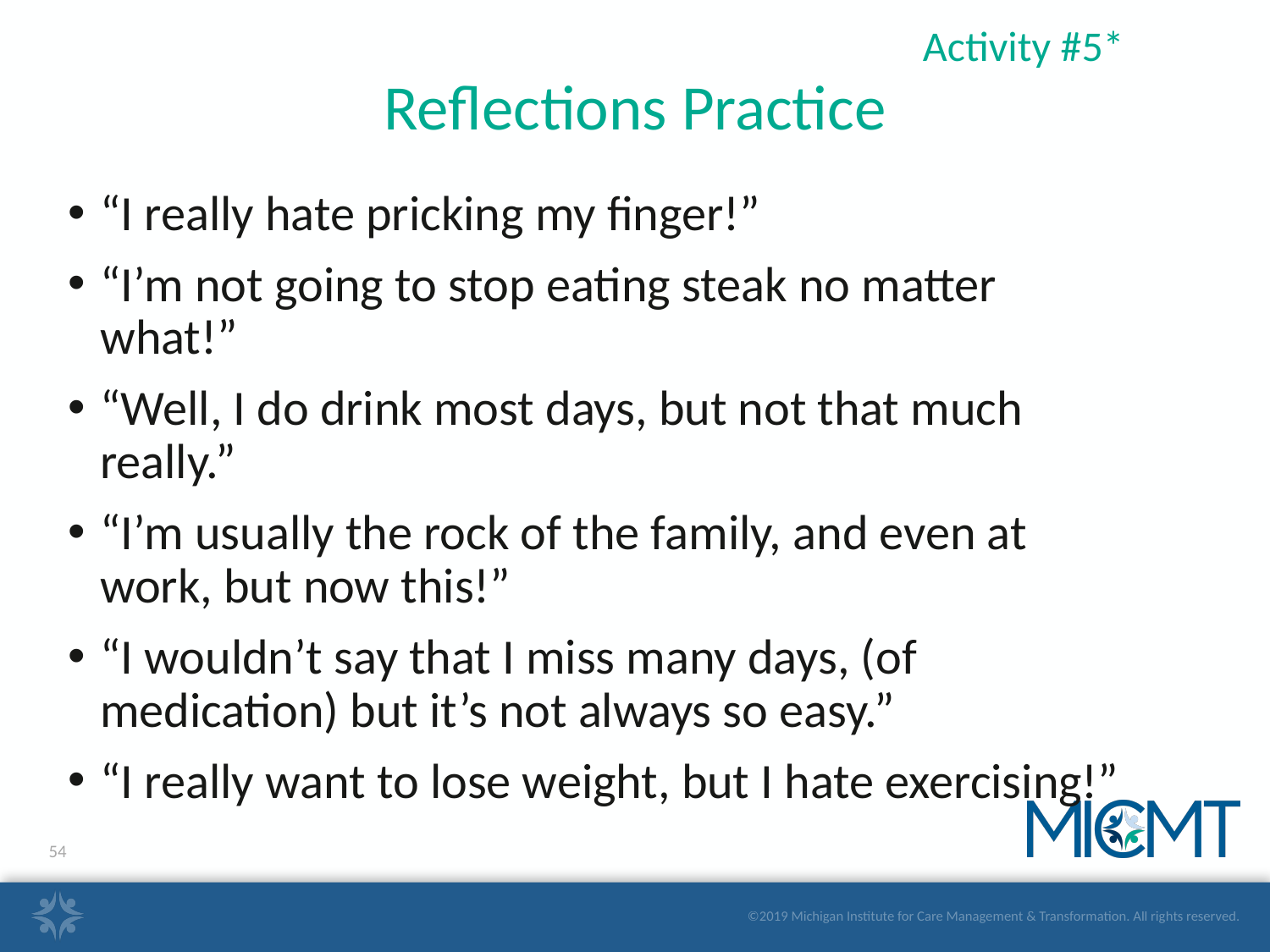

# Activity #5* Reflections Practice
“I really hate pricking my finger!”
“I’m not going to stop eating steak no matter what!”
“Well, I do drink most days, but not that much really.”
“I’m usually the rock of the family, and even at work, but now this!”
“I wouldn’t say that I miss many days, (of medication) but it’s not always so easy.”
“I really want to lose weight, but I hate exercising!”